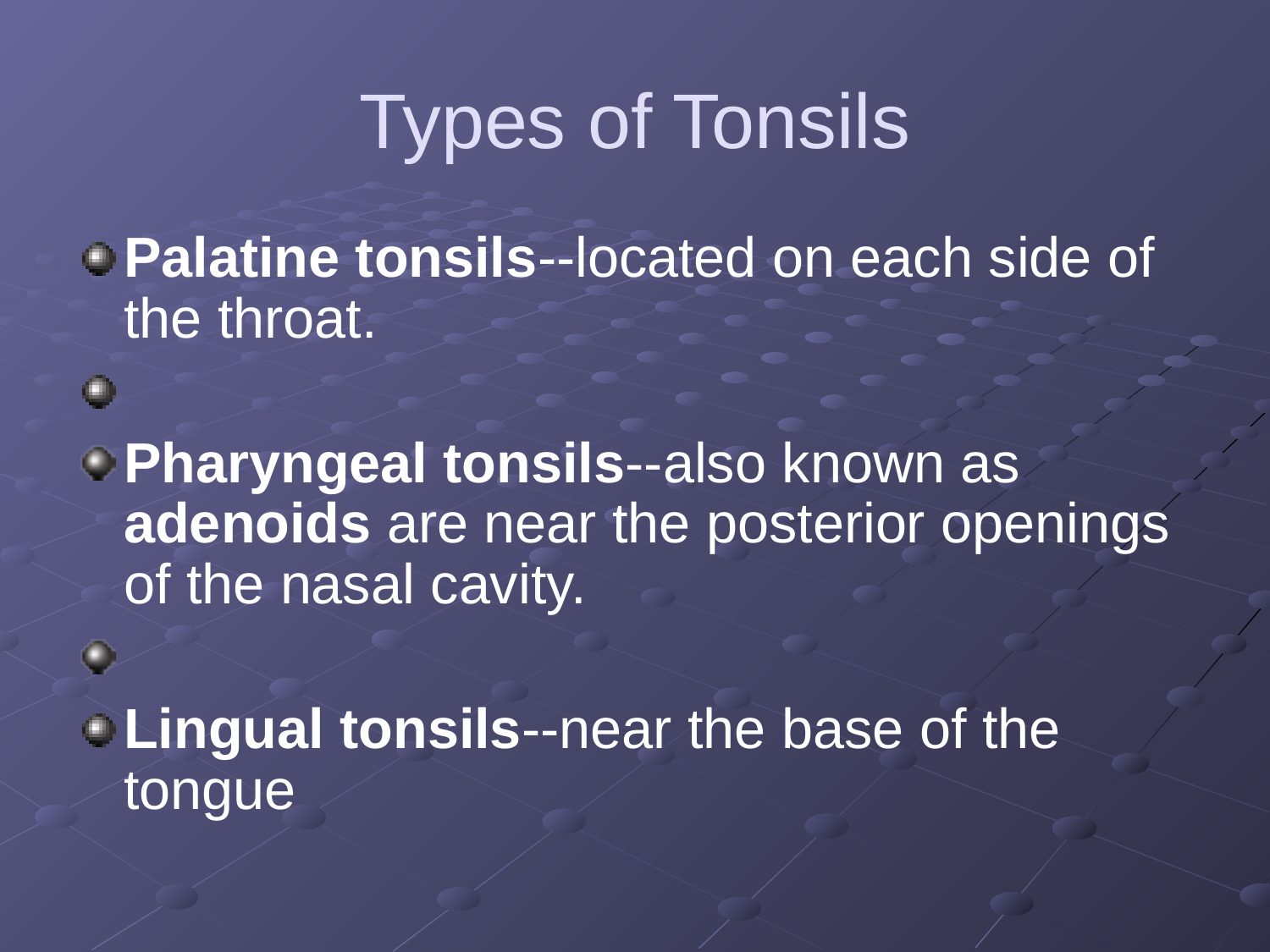

# Types of Tonsils
Palatine tonsils--located on each side of the throat.

Pharyngeal tonsils--also known as adenoids are near the posterior openings of the nasal cavity.

Lingual tonsils--near the base of the tongue